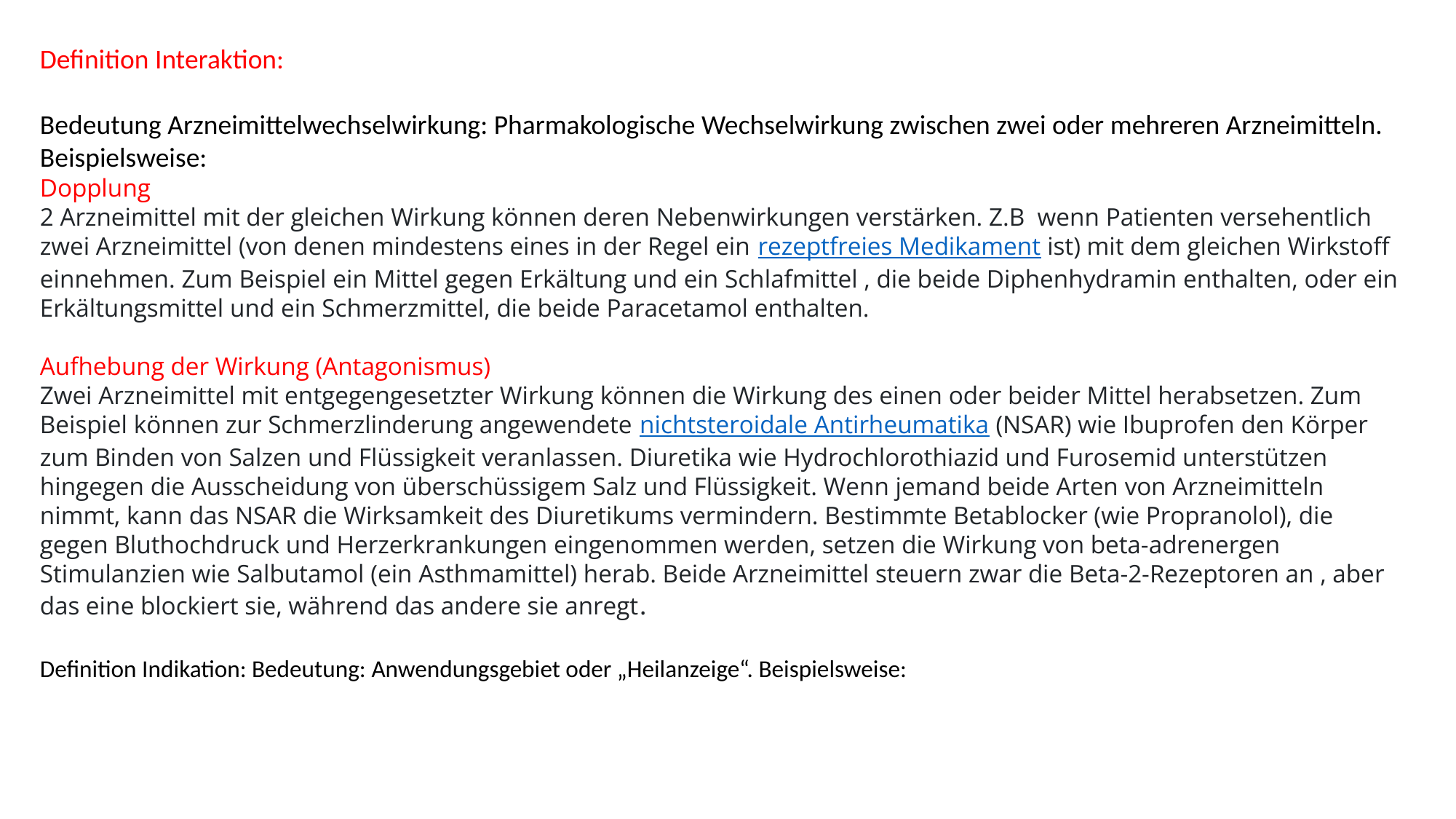

Definition Interaktion:

Bedeutung Arzneimittelwechselwirkung: Pharmakologische Wechselwirkung zwischen zwei oder mehreren Arzneimitteln. Beispielsweise:
Dopplung
2 Arzneimittel mit der gleichen Wirkung können deren Nebenwirkungen verstärken. Z.B  wenn Patienten versehentlich zwei Arzneimittel (von denen mindestens eines in der Regel ein rezeptfreies Medikament ist) mit dem gleichen Wirkstoff einnehmen. Zum Beispiel ein Mittel gegen Erkältung und ein Schlafmittel , die beide Diphenhydramin enthalten, oder ein Erkältungsmittel und ein Schmerzmittel, die beide Paracetamol enthalten.

Aufhebung der Wirkung (Antagonismus)
Zwei Arzneimittel mit entgegengesetzter Wirkung können die Wirkung des einen oder beider Mittel herabsetzen. Zum Beispiel können zur Schmerzlinderung angewendete nichtsteroidale Antirheumatika (NSAR) wie Ibuprofen den Körper zum Binden von Salzen und Flüssigkeit veranlassen. Diuretika wie Hydrochlorothiazid und Furosemid unterstützen hingegen die Ausscheidung von überschüssigem Salz und Flüssigkeit. Wenn jemand beide Arten von Arzneimitteln nimmt, kann das NSAR die Wirksamkeit des Diuretikums vermindern. Bestimmte Betablocker (wie Propranolol), die gegen Bluthochdruck und Herzerkrankungen eingenommen werden, setzen die Wirkung von beta-adrenergen Stimulanzien wie Salbutamol (ein Asthmamittel) herab. Beide Arzneimittel steuern zwar die Beta-2-Rezeptoren an , aber das eine blockiert sie, während das andere sie anregt.

Definition Indikation: Bedeutung: Anwendungsgebiet oder „Heilanzeige“. Beispielsweise: